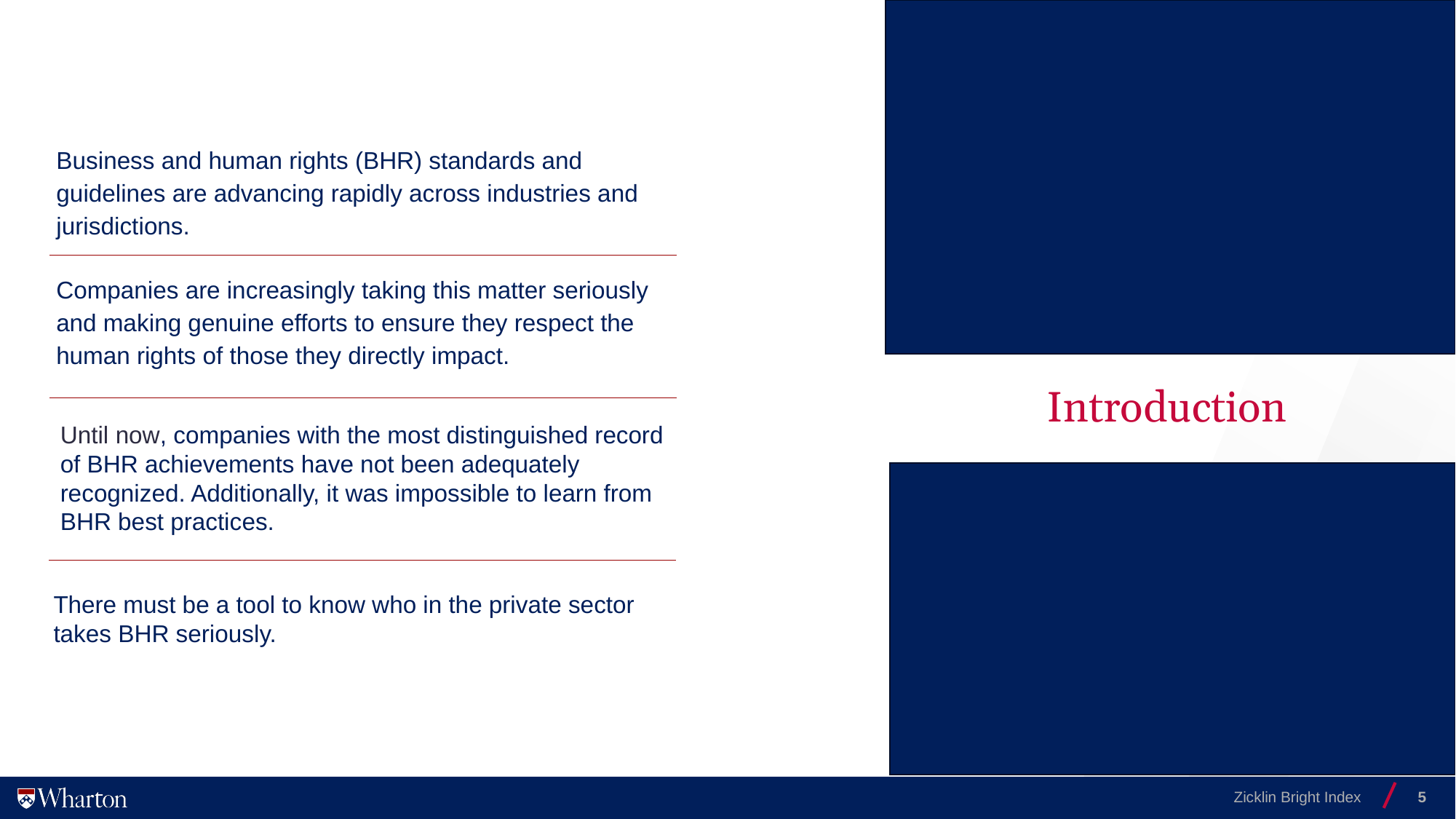

Business and human rights (BHR) standards and guidelines are advancing rapidly across industries and jurisdictions.
Companies are increasingly taking this matter seriously and making genuine efforts to ensure they respect the human rights of those they directly impact.
# Introduction
Until now, companies with the most distinguished record of BHR achievements have not been adequately recognized. Additionally, it was impossible to learn from BHR best practices.

There must be a tool to know who in the private sector takes BHR seriously.
Zicklin Bright Index
5